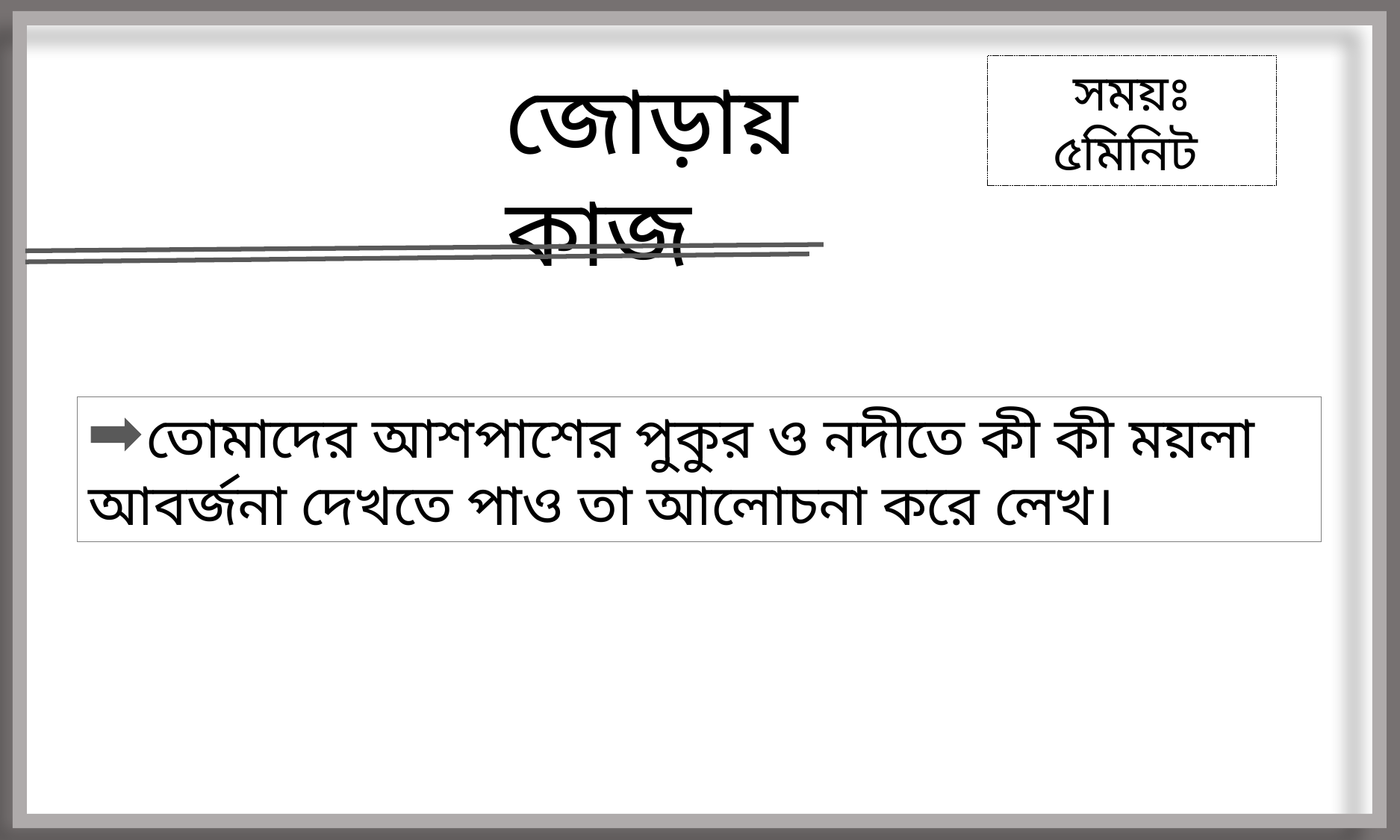

জোড়ায় কাজ
সময়ঃ ৫মিনিট
    তোমাদের আশপাশের পুকুর ও নদীতে কী কী ময়লা আবর্জনা দেখতে পাও তা আলোচনা করে লেখ।